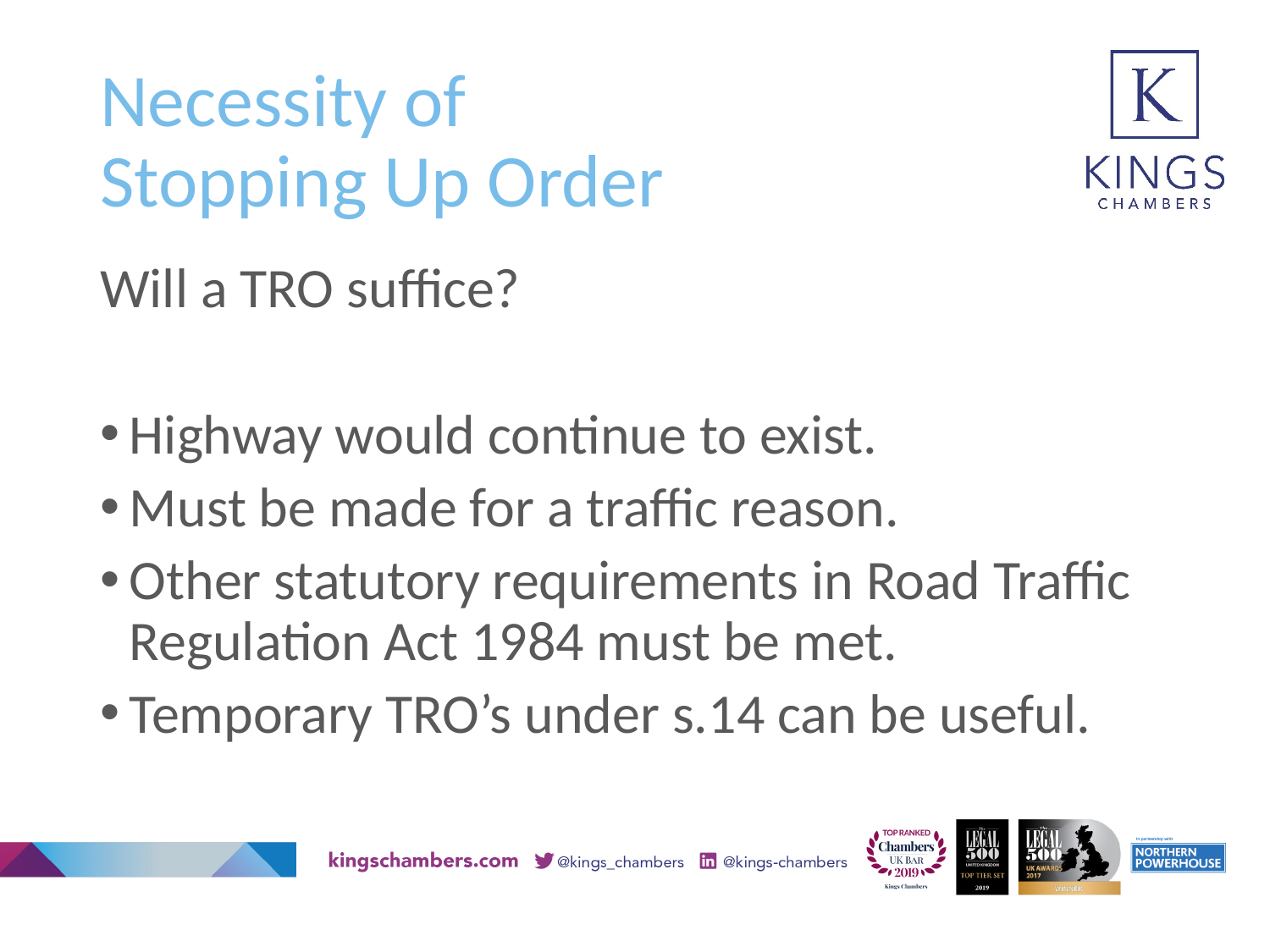

# Necessity of Stopping Up Order
Will a TRO suffice?

Highway would continue to exist.
Must be made for a traffic reason.
Other statutory requirements in Road Traffic Regulation Act 1984 must be met.
Temporary TRO’s under s.14 can be useful.